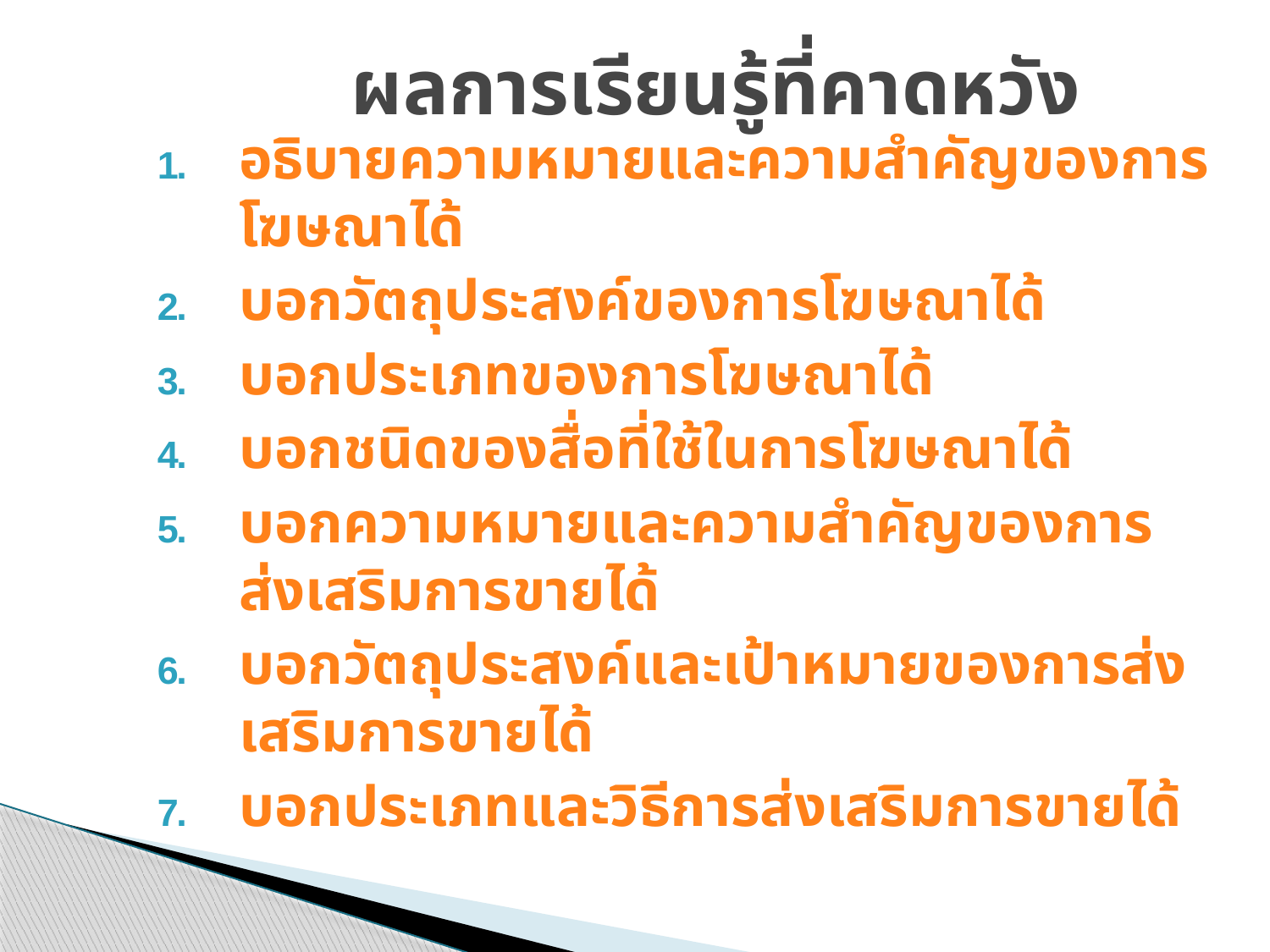

# ผลการเรียนรู้ที่คาดหวัง
อธิบายความหมายและความสำคัญของการโฆษณาได้
บอกวัตถุประสงค์ของการโฆษณาได้
บอกประเภทของการโฆษณาได้
บอกชนิดของสื่อที่ใช้ในการโฆษณาได้
บอกความหมายและความสำคัญของการส่งเสริมการขายได้
บอกวัตถุประสงค์และเป้าหมายของการส่งเสริมการขายได้
บอกประเภทและวิธีการส่งเสริมการขายได้